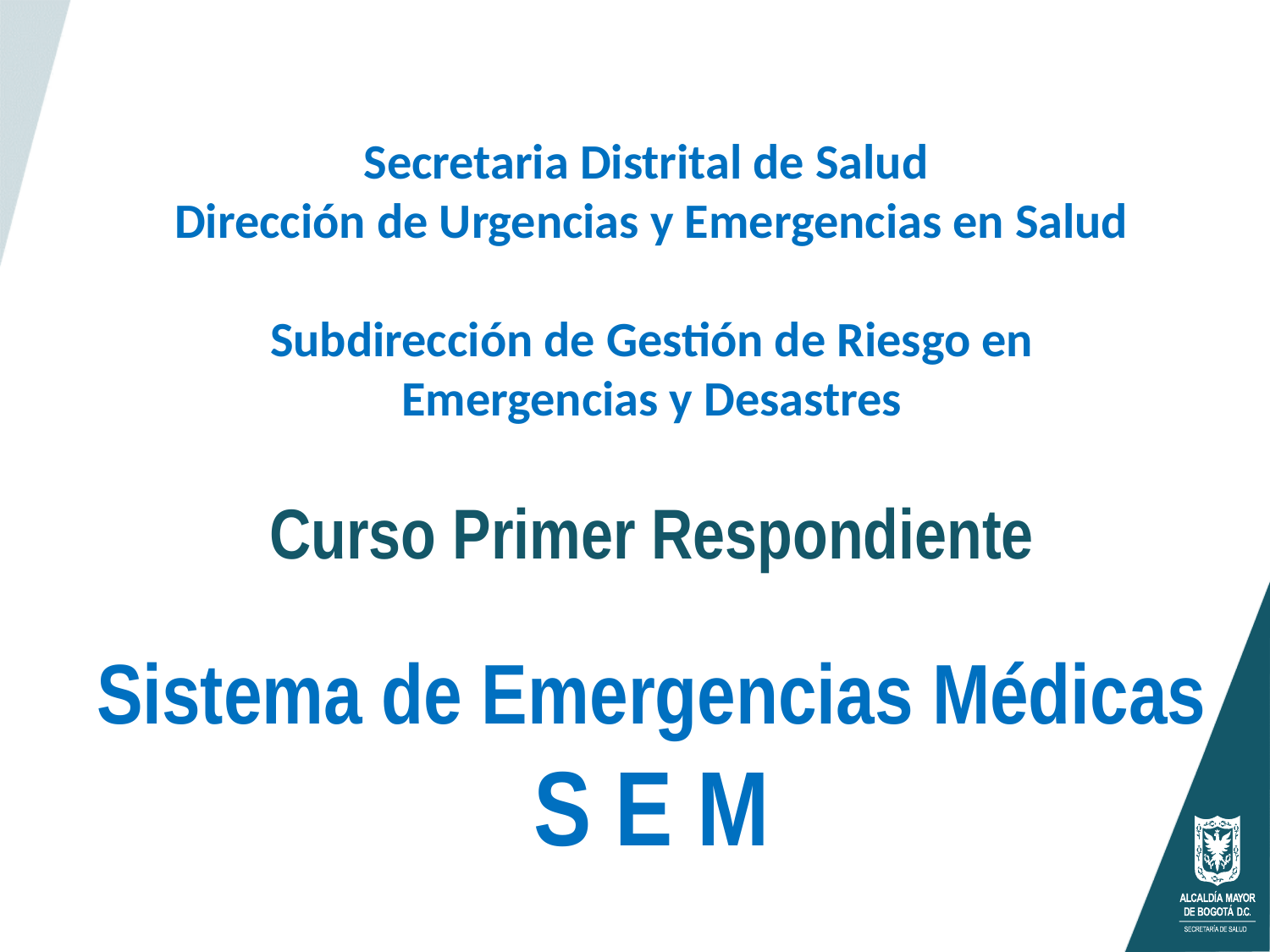

Secretaria Distrital de Salud
Dirección de Urgencias y Emergencias en Salud

Subdirección de Gestión de Riesgo en Emergencias y Desastres

Curso Primer Respondiente
Sistema de Emergencias Médicas S E M